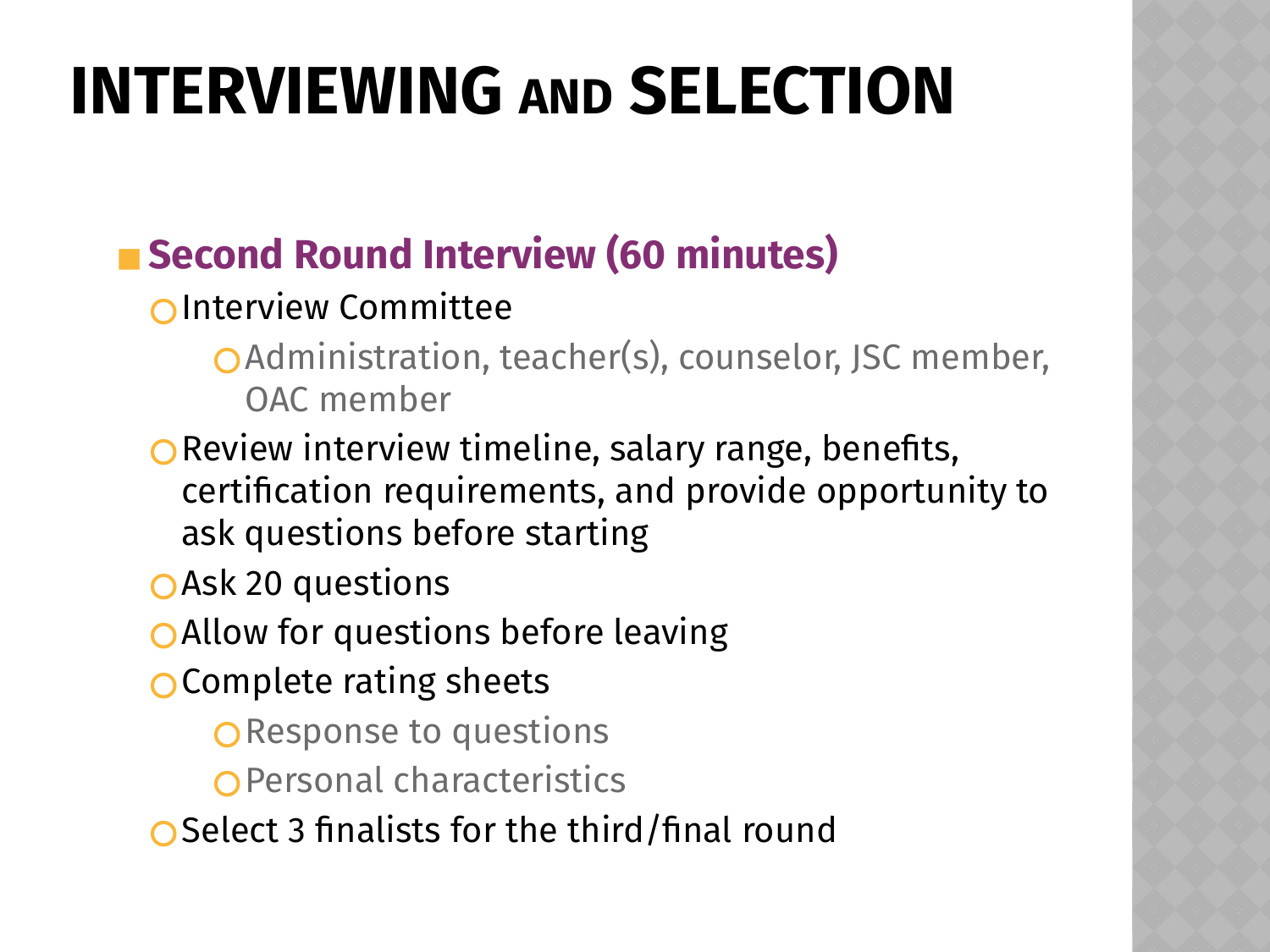

# INTERVIEWING AND SELECTION
Second Round Interview (60 minutes)
Interview Committee
Administration, teacher(s), counselor, JSC member, OAC member
Review interview timeline, salary range, benefits, certification requirements, and provide opportunity to ask questions before starting
Ask 20 questions
Allow for questions before leaving
Complete rating sheets
Response to questions
Personal characteristics
Select 3 finalists for the third/final round